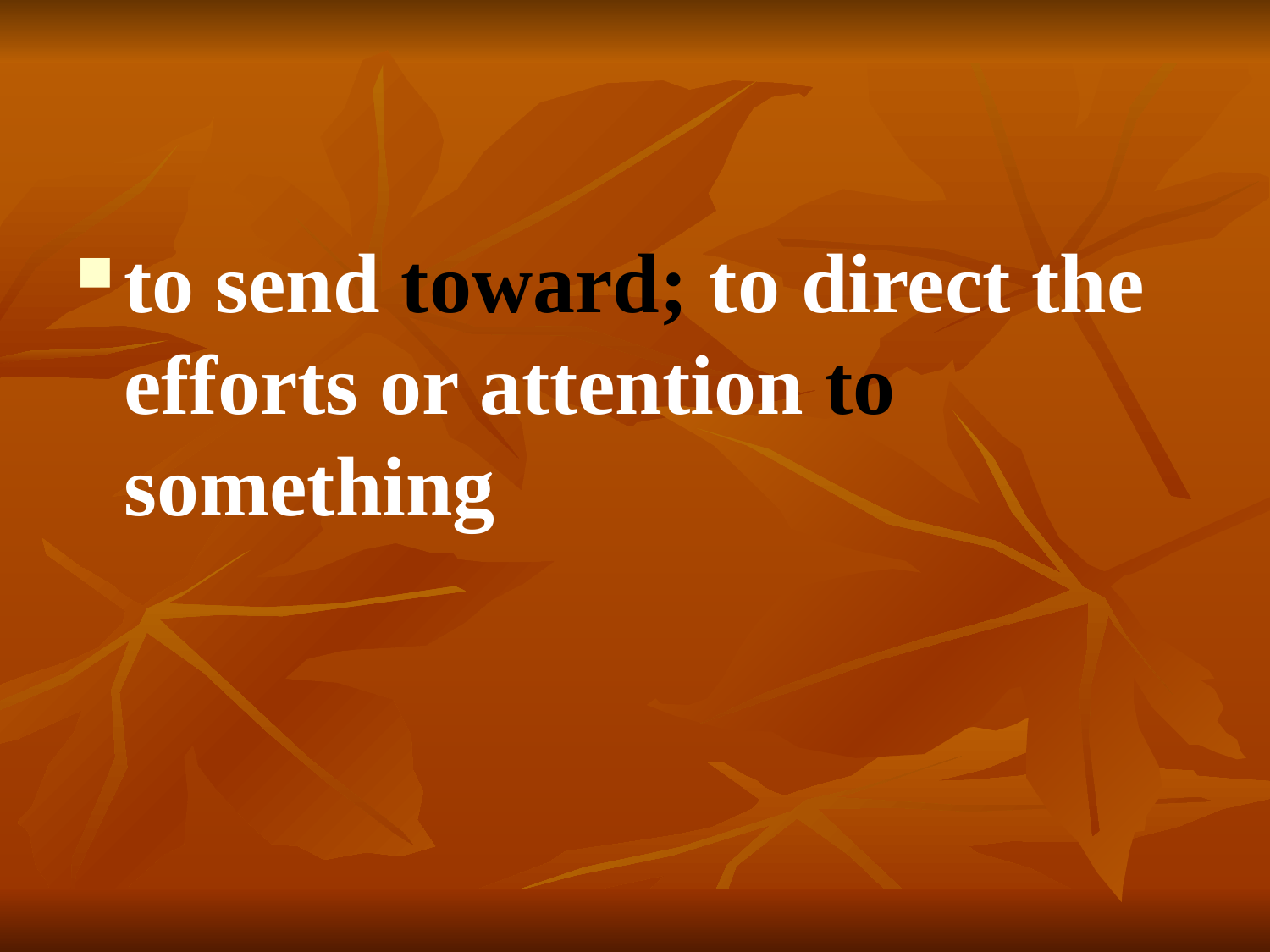

#
to send toward; to direct the efforts or attention to something